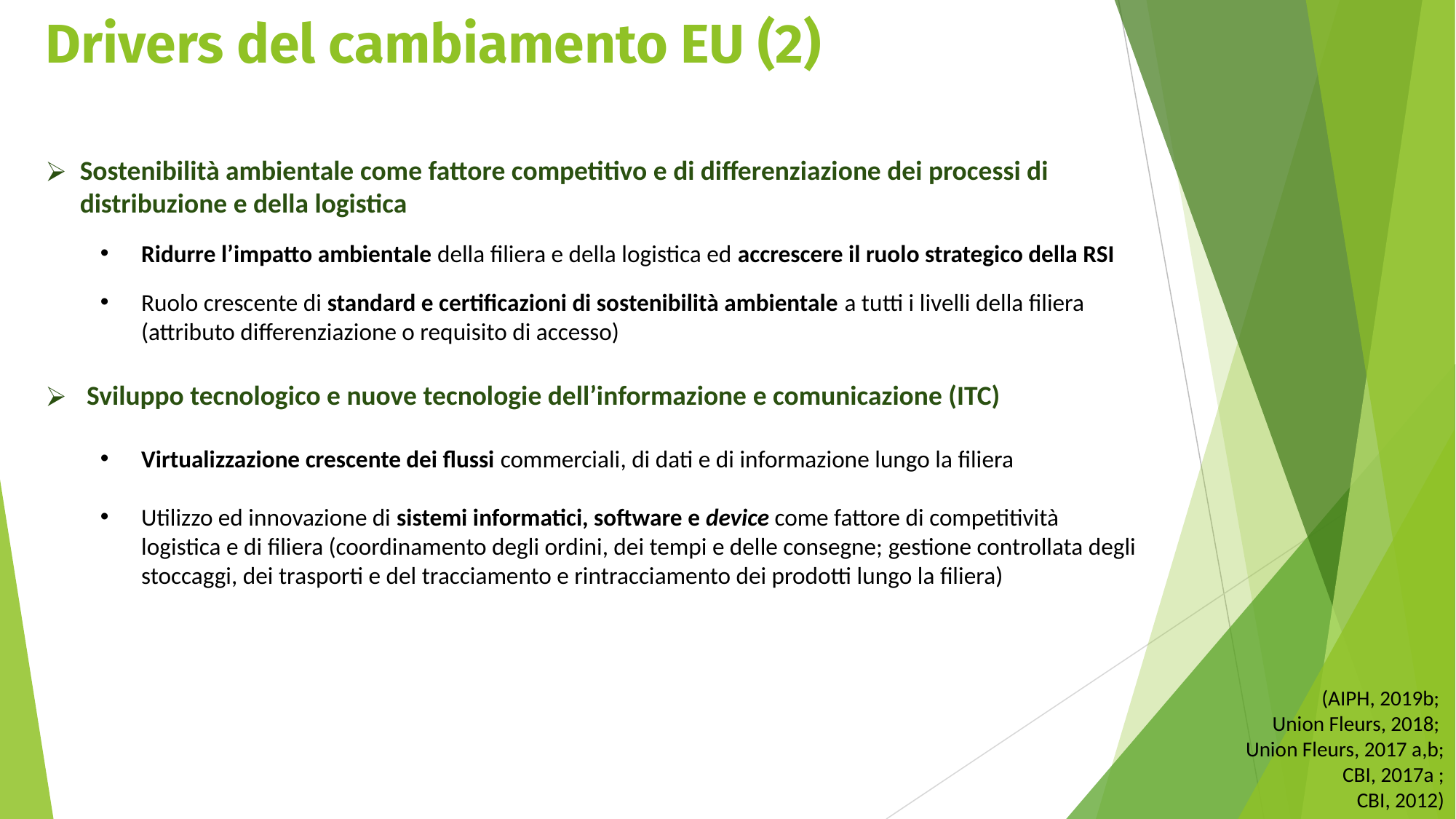

Drivers del cambiamento EU (2)
Sostenibilità ambientale come fattore competitivo e di differenziazione dei processi di distribuzione e della logistica

Ridurre l’impatto ambientale della filiera e della logistica ed accrescere il ruolo strategico della RSI

Ruolo crescente di standard e certificazioni di sostenibilità ambientale a tutti i livelli della filiera (attributo differenziazione o requisito di accesso)

Sviluppo tecnologico e nuove tecnologie dell’informazione e comunicazione (ITC)

Virtualizzazione crescente dei flussi commerciali, di dati e di informazione lungo la filiera

Utilizzo ed innovazione di sistemi informatici, software e device come fattore di competitività logistica e di filiera (coordinamento degli ordini, dei tempi e delle consegne; gestione controllata degli stoccaggi, dei trasporti e del tracciamento e rintracciamento dei prodotti lungo la filiera)

(AIPH, 2019b;
Union Fleurs, 2018;
Union Fleurs, 2017 a,b;
CBI, 2017a ;
CBI, 2012)